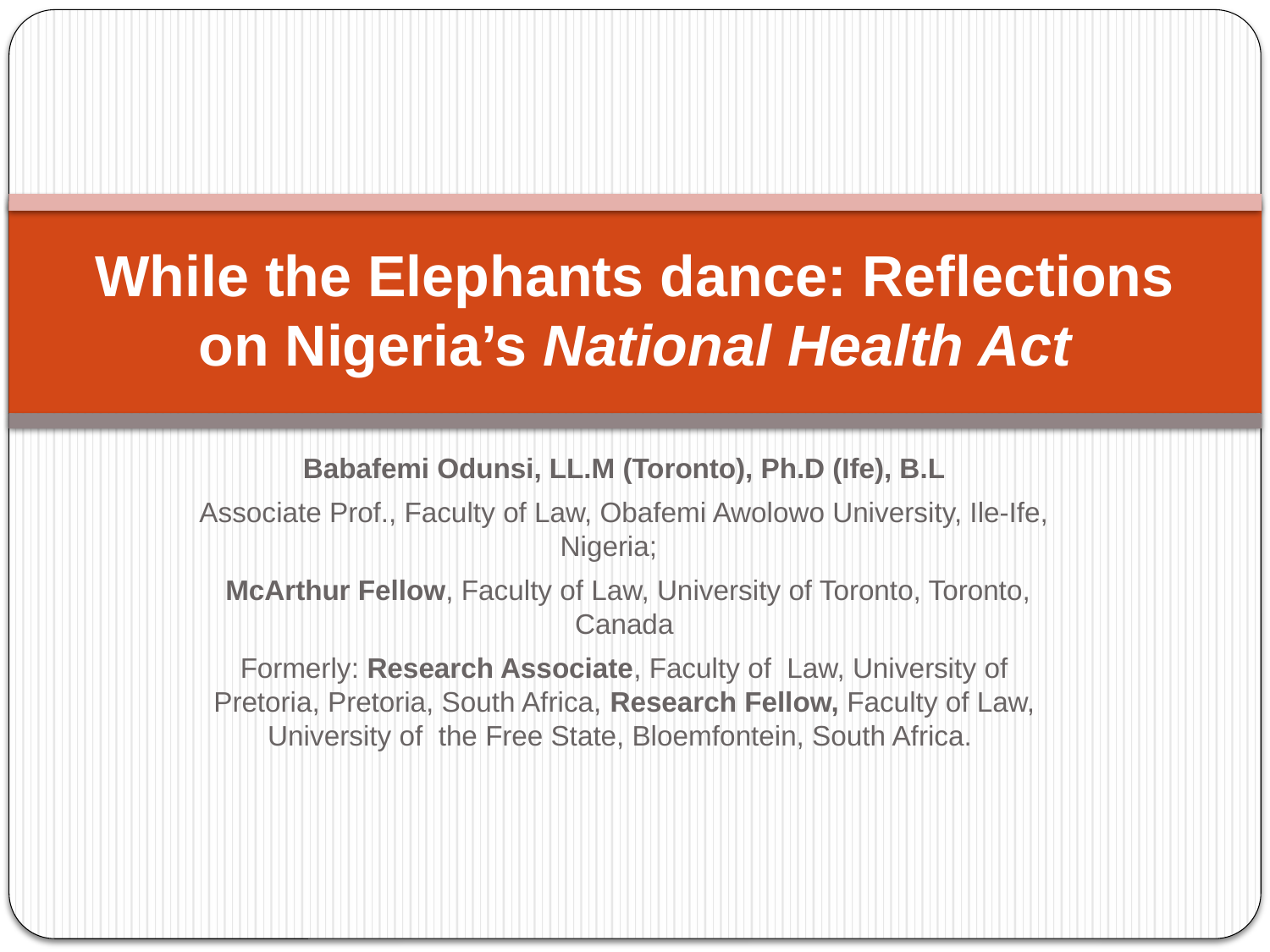

# While the Elephants dance: Reflections on Nigeria’s National Health Act
Babafemi Odunsi, LL.M (Toronto), Ph.D (Ife), B.L
Associate Prof., Faculty of Law, Obafemi Awolowo University, Ile-Ife, Nigeria;
 McArthur Fellow, Faculty of Law, University of Toronto, Toronto, Canada
Formerly: Research Associate, Faculty of  Law, University of Pretoria, Pretoria, South Africa, Research Fellow, Faculty of Law, University of  the Free State, Bloemfontein, South Africa.